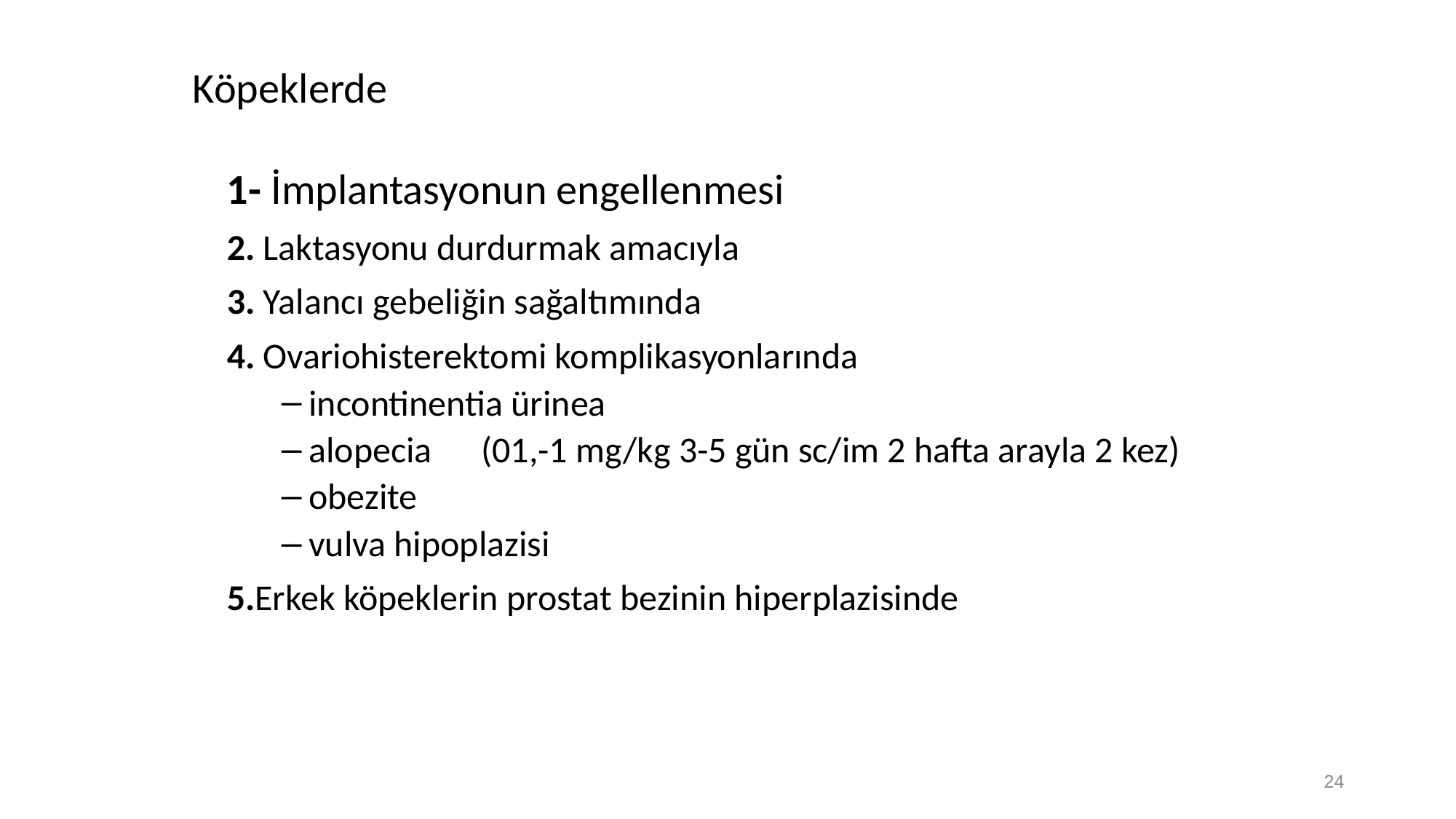

Köpeklerde
1- İmplantasyonun engellenmesi
2. Laktasyonu durdurmak amacıyla
3. Yalancı gebeliğin sağaltımında
4. Ovariohisterektomi komplikasyonlarında
incontinentia ürinea
alopecia      (01,-1 mg/kg 3-5 gün sc/im 2 hafta arayla 2 kez)
obezite
vulva hipoplazisi
5.Erkek köpeklerin prostat bezinin hiperplazisinde

24